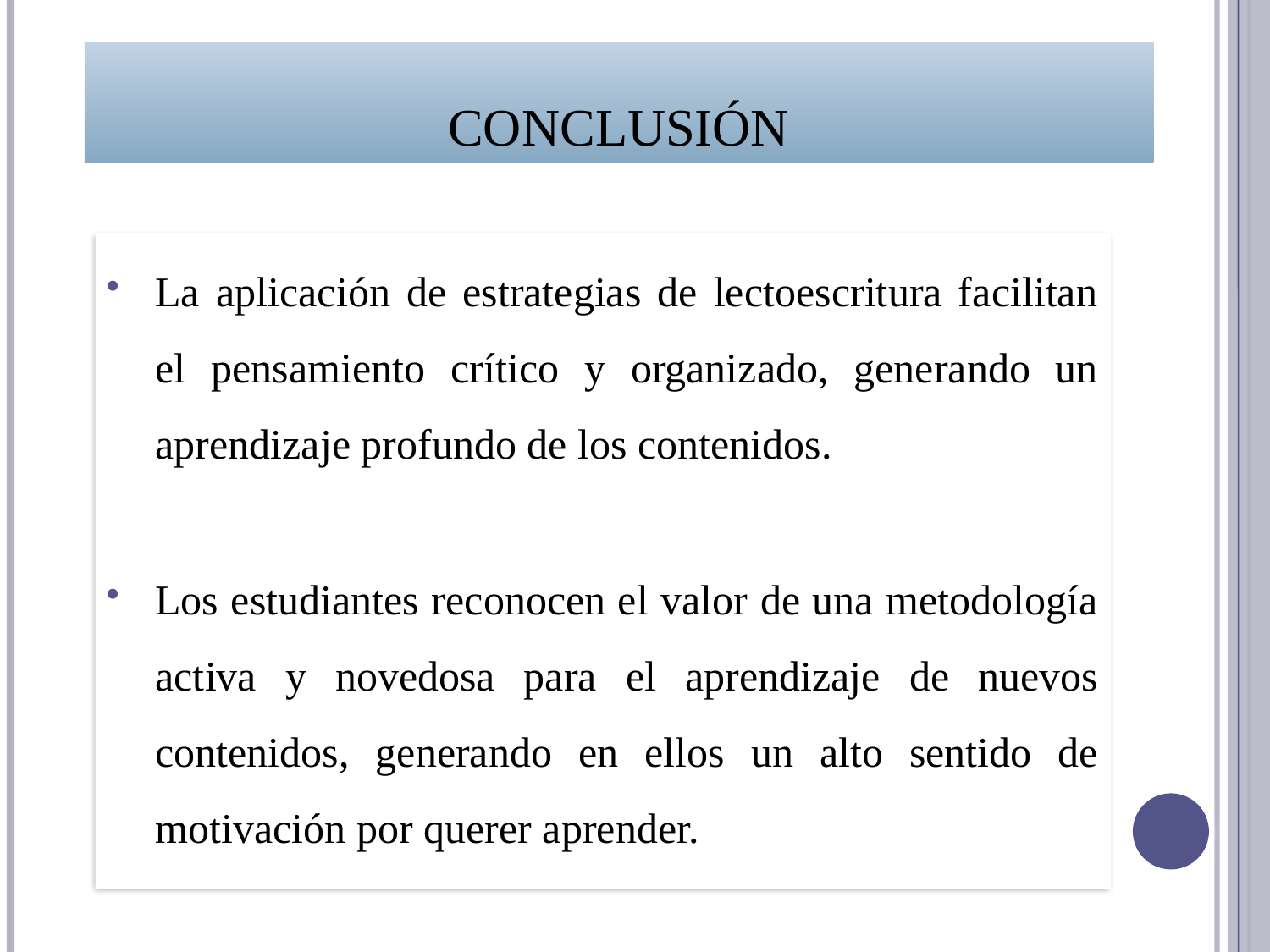

# Conclusión
La aplicación de estrategias de lectoescritura facilitan el pensamiento crítico y organizado, generando un aprendizaje profundo de los contenidos.

Los estudiantes reconocen el valor de una metodología activa y novedosa para el aprendizaje de nuevos contenidos, generando en ellos un alto sentido de motivación por querer aprender.